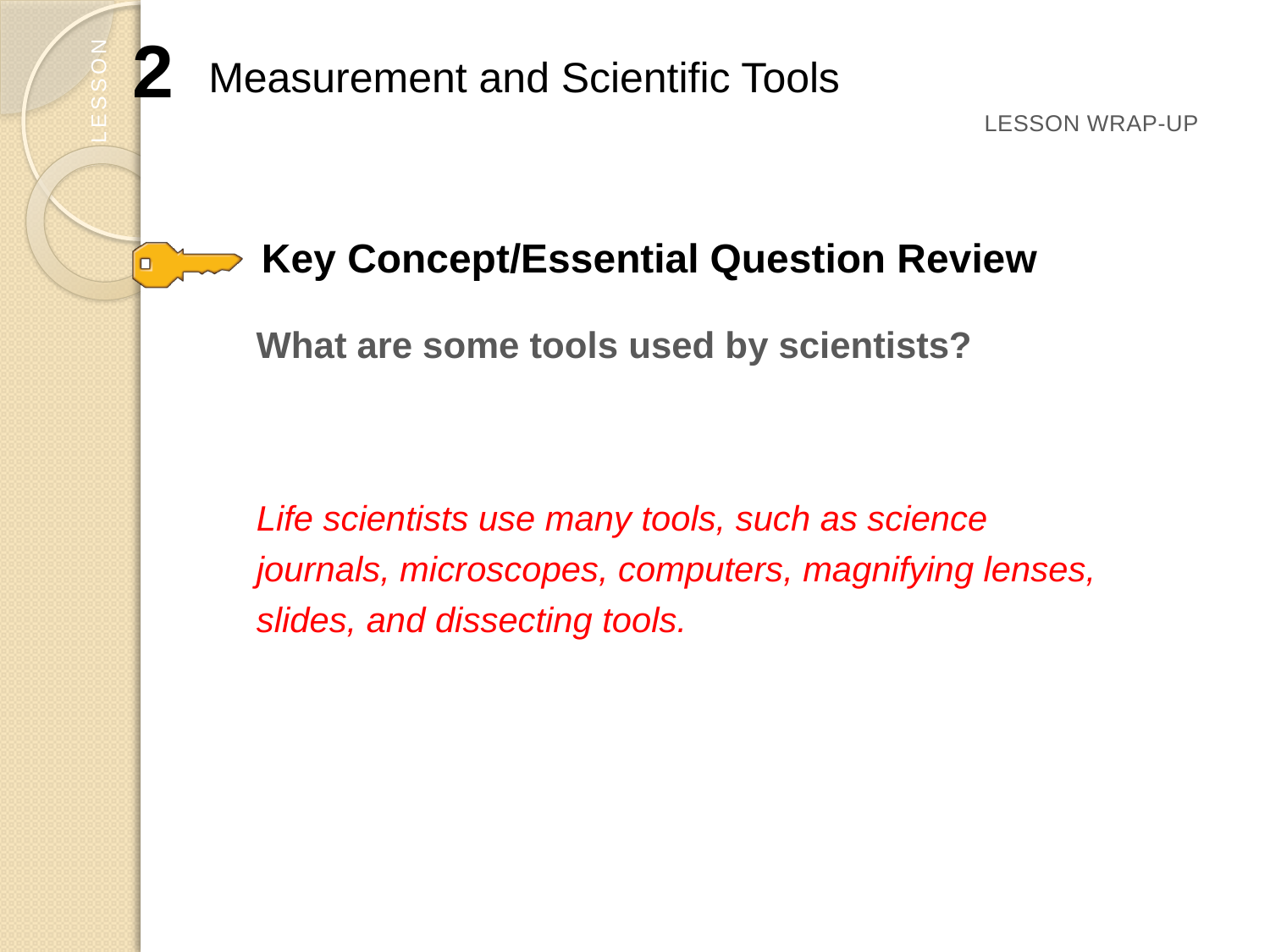

2
Measurement and Scientific Tools
What are some tools used by scientists?

Life scientists use many tools, such as science journals, microscopes, computers, magnifying lenses, slides, and dissecting tools.